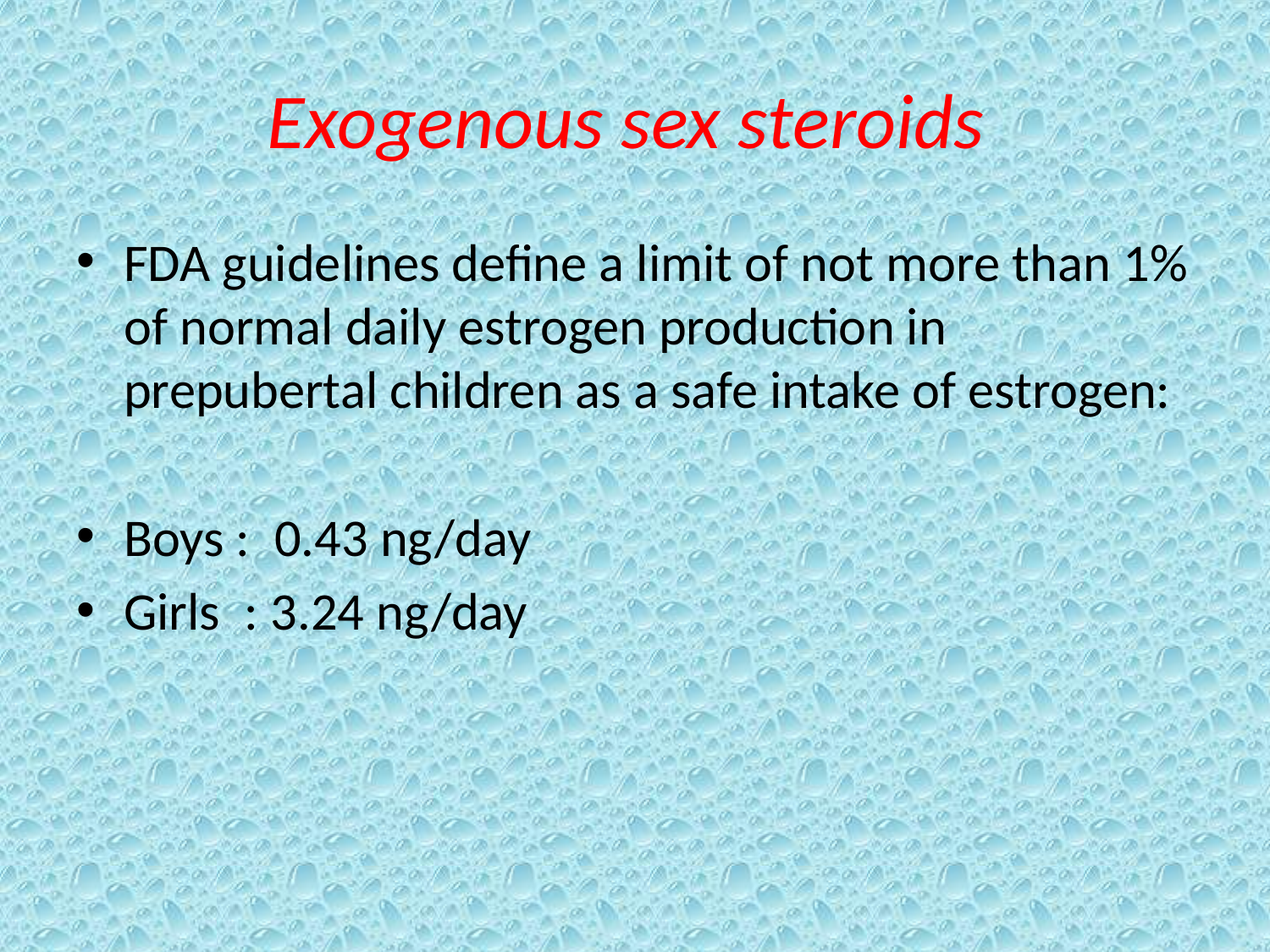

# Exogenous sex steroids
FDA guidelines define a limit of not more than 1% of normal daily estrogen production in prepubertal children as a safe intake of estrogen:

Boys :  0.43 ng/day
Girls  : 3.24 ng/day